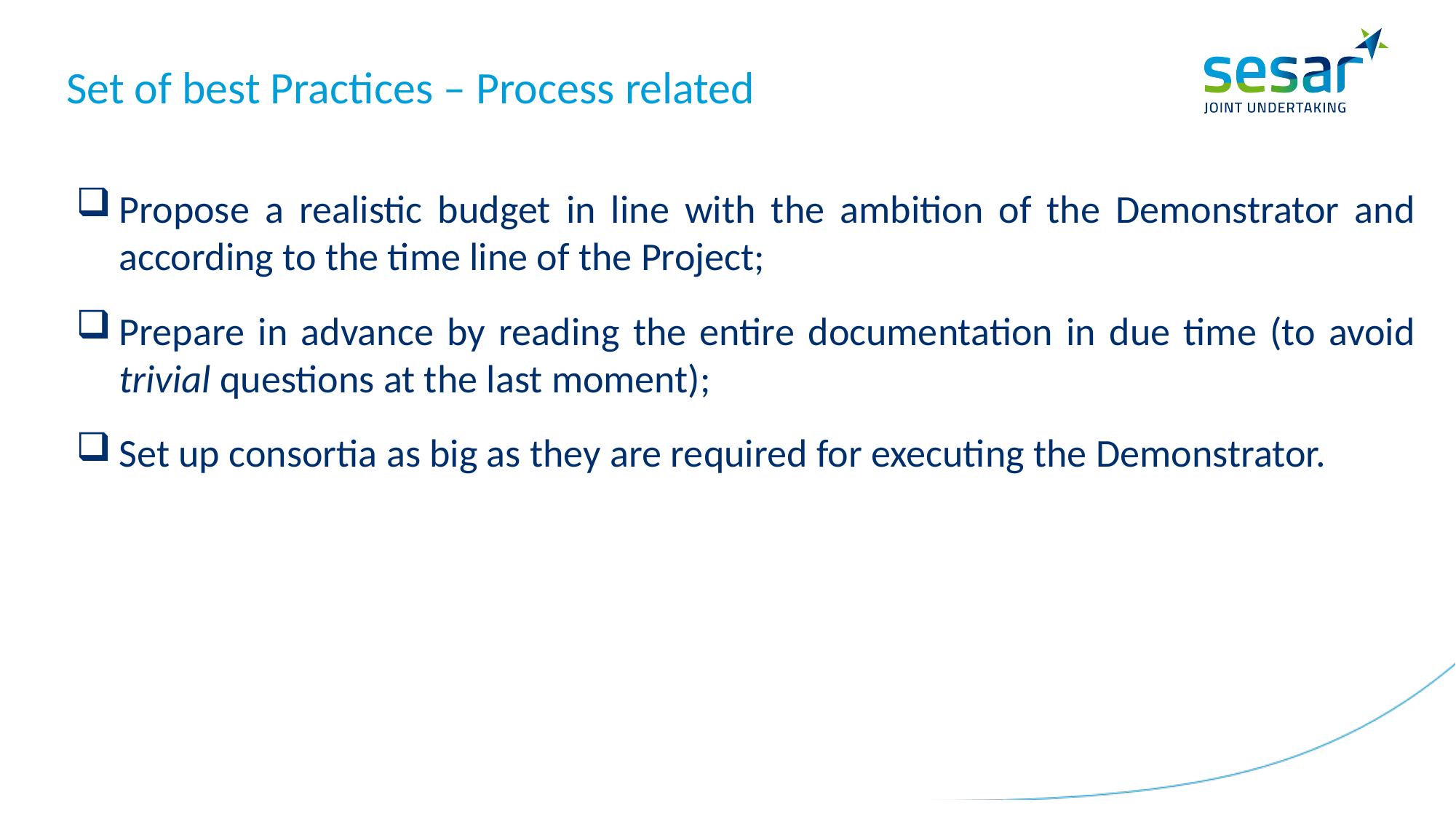

# Set of best Practices – Process related
Propose a realistic budget in line with the ambition of the Demonstrator and according to the time line of the Project;
Prepare in advance by reading the entire documentation in due time (to avoid trivial questions at the last moment);
Set up consortia as big as they are required for executing the Demonstrator.